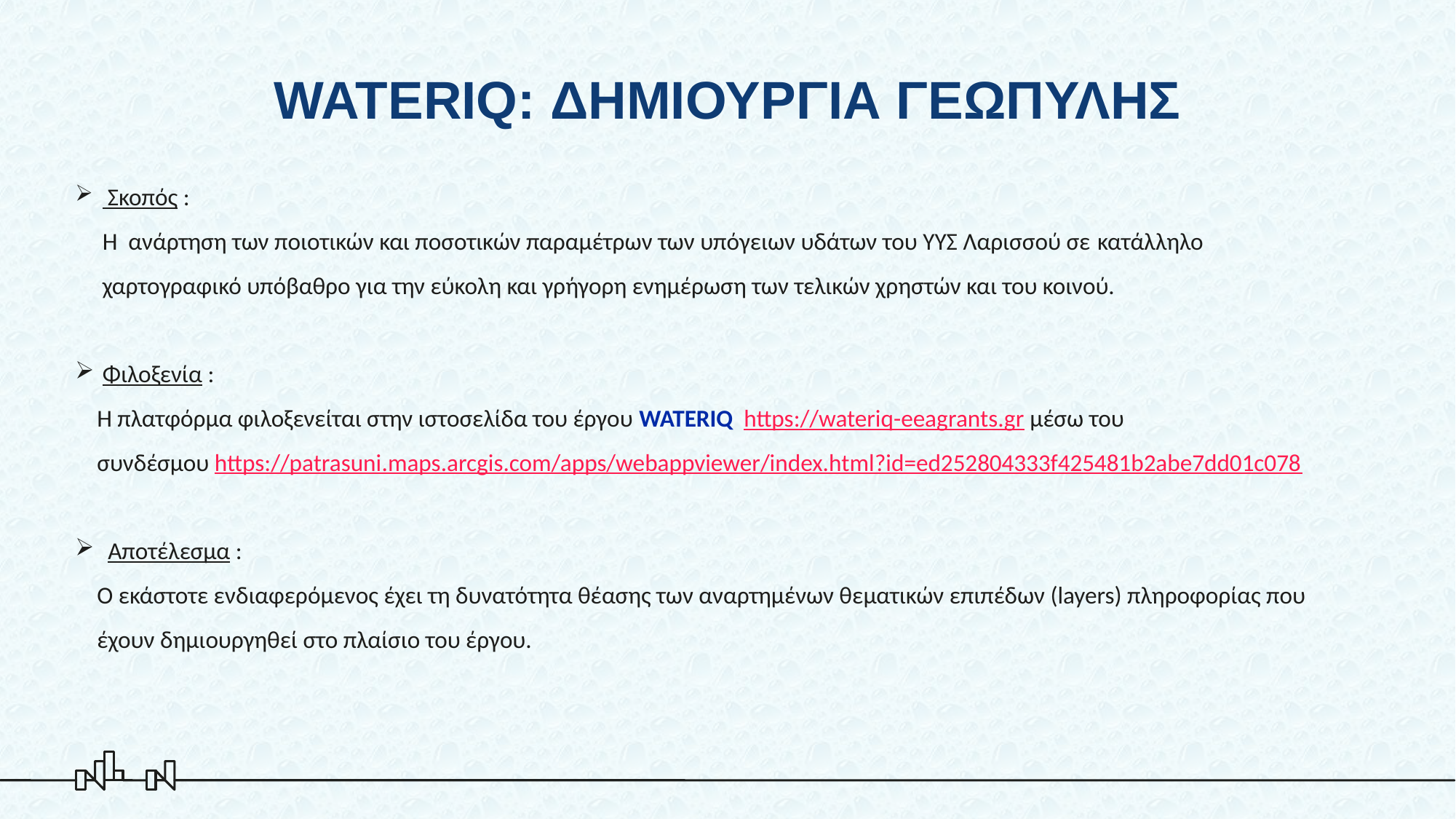

# WATERIQ: ΔΗΜΙΟΥΡΓΙΑ ΓΕΩΠΥΛΗΣ
 Σκοπός :
     Η  ανάρτηση των ποιοτικών και ποσοτικών παραμέτρων των υπόγειων υδάτων του ΥΥΣ Λαρισσού σε κατάλληλο
     χαρτογραφικό υπόβαθρο για την εύκολη και γρήγορη ενημέρωση των τελικών χρηστών και του κοινού.

Φιλοξενία :
    Η πλατφόρμα φιλοξενείται στην ιστοσελίδα του έργου WATERIQ  https://wateriq-eeagrants.gr μέσω του
    συνδέσμου https://patrasuni.maps.arcgis.com/apps/webappviewer/index.html?id=ed252804333f425481b2abe7dd01c078

 Αποτέλεσμα :
    Ο εκάστοτε ενδιαφερόμενος έχει τη δυνατότητα θέασης των αναρτημένων θεματικών επιπέδων (layers) πληροφορίας που
    έχουν δημιουργηθεί στο πλαίσιο του έργου.